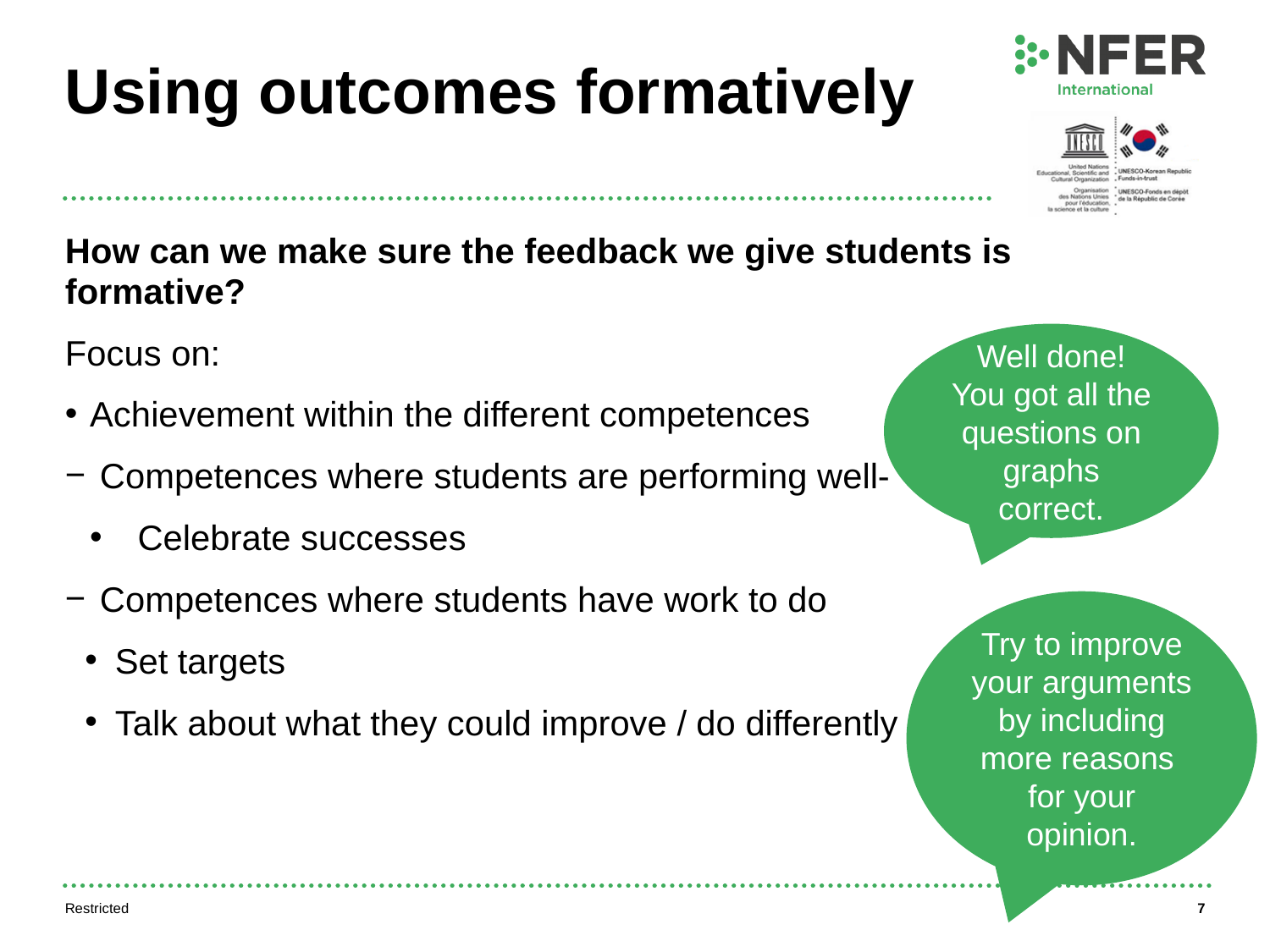

# Using outcomes formatively
How can we make sure the feedback we give students is formative?
Focus on:
Achievement within the different competences
 Competences where students are performing well-
Celebrate successes
 Competences where students have work to do
Set targets
Talk about what they could improve / do differently

Well done! You got all the questions on graphs correct.
Try to improve your arguments by including more reasons  for your opinion.
Restricted
7